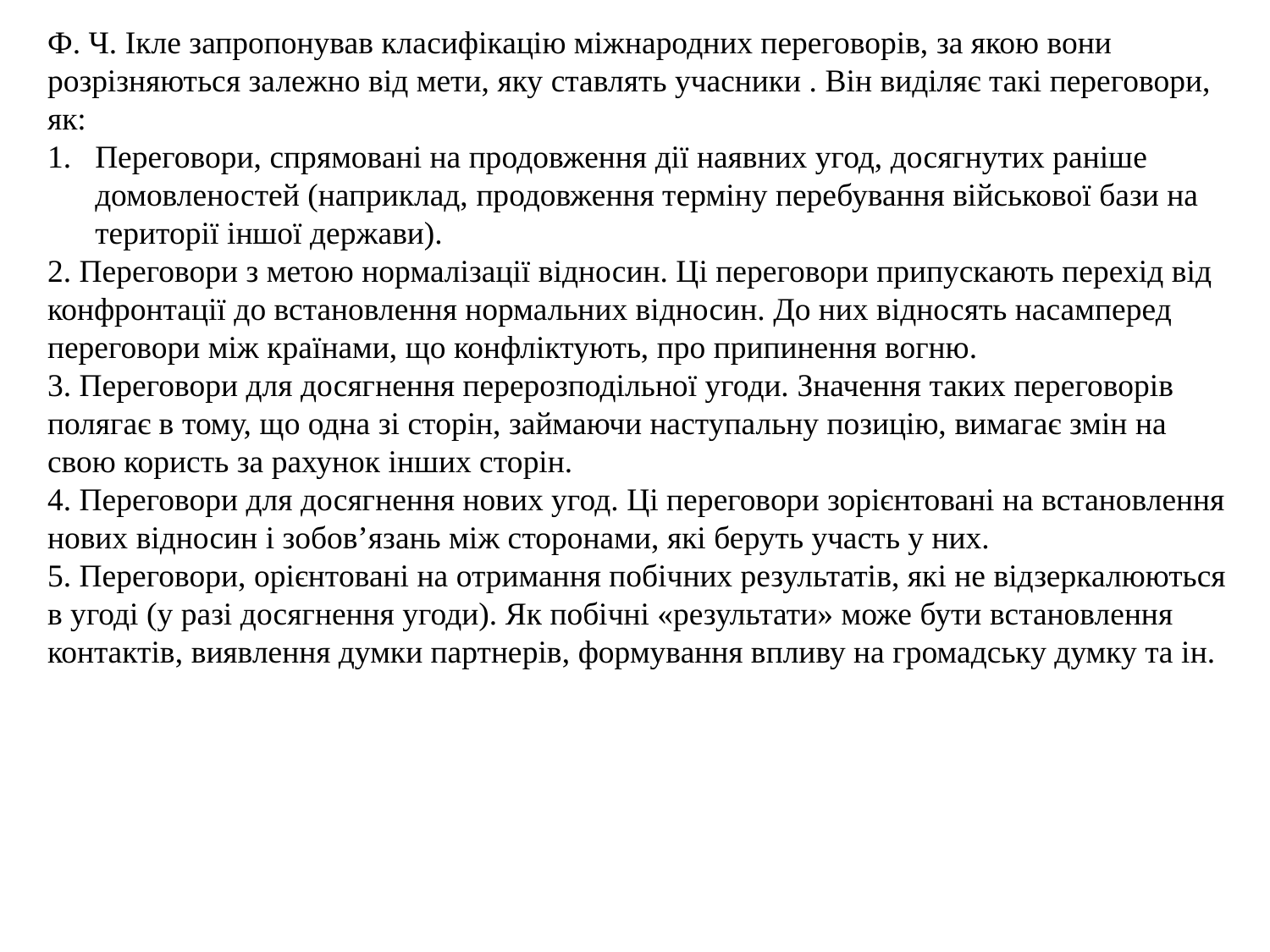

Ф. Ч. Ікле запропонував класифікацію міжнародних переговорів, за якою вони розрізняються залежно від мети, яку ставлять учасники . Він виділяє такі переговори, як:
Переговори, спрямовані на продовження дії наявних угод, досягнутих раніше домовленостей (наприклад, продовження терміну перебування військової бази на території іншої держави).
2. Переговори з метою нормалізації відносин. Ці переговори припускають перехід від конфронтації до встановлення нормальних відносин. До них відносять насамперед переговори між країнами, що конфліктують, про припинення вогню.
3. Переговори для досягнення перерозподільної угоди. Значення таких переговорів полягає в тому, що одна зі сторін, займаючи наступальну позицію, вимагає змін на свою користь за рахунок інших сторін.
4. Переговори для досягнення нових угод. Ці переговори зорієнтовані на встановлення нових відносин і зобов’язань між сторонами, які беруть участь у них.
5. Переговори, орієнтовані на отримання побічних результатів, які не відзеркалюються в угоді (у разі досягнення угоди). Як побічні «результати» може бути встановлення контактів, виявлення думки партнерів, формування впливу на громадську думку та ін.